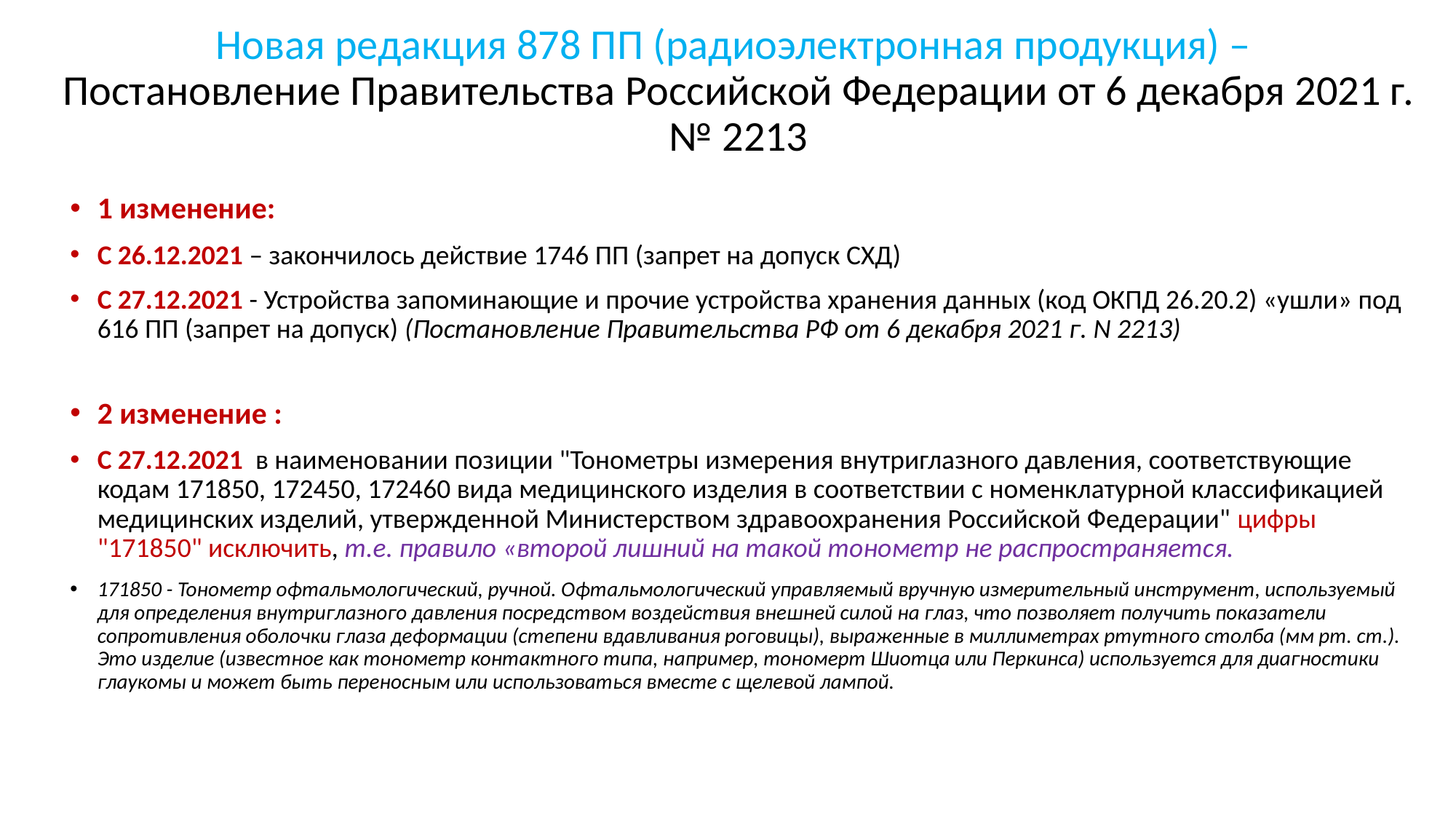

# Новая редакция 878 ПП (радиоэлектронная продукция) – Постановление Правительства Российской Федерации от 6 декабря 2021 г. № 2213
1 изменение:
С 26.12.2021 – закончилось действие 1746 ПП (запрет на допуск СХД)
С 27.12.2021 - Устройства запоминающие и прочие устройства хранения данных (код ОКПД 26.20.2) «ушли» под 616 ПП (запрет на допуск) (Постановление Правительства РФ от 6 декабря 2021 г. N 2213)

2 изменение :
С 27.12.2021  в наименовании позиции "Тонометры измерения внутриглазного давления, соответствующие кодам 171850, 172450, 172460 вида медицинского изделия в соответствии с номенклатурной классификацией медицинских изделий, утвержденной Министерством здравоохранения Российской Федерации" цифры "171850" исключить, т.е. правило «второй лишний на такой тонометр не распространяется.
171850 - Тонометр офтальмологический, ручной. Офтальмологический управляемый вручную измерительный инструмент, используемый для определения внутриглазного давления посредством воздействия внешней силой на глаз, что позволяет получить показатели сопротивления оболочки глаза деформации (степени вдавливания роговицы), выраженные в миллиметрах ртутного столба (мм рт. ст.). Это изделие (известное как тонометр контактного типа, например, тономерт Шиотца или Перкинса) используется для диагностики глаукомы и может быть переносным или использоваться вместе с щелевой лампой.